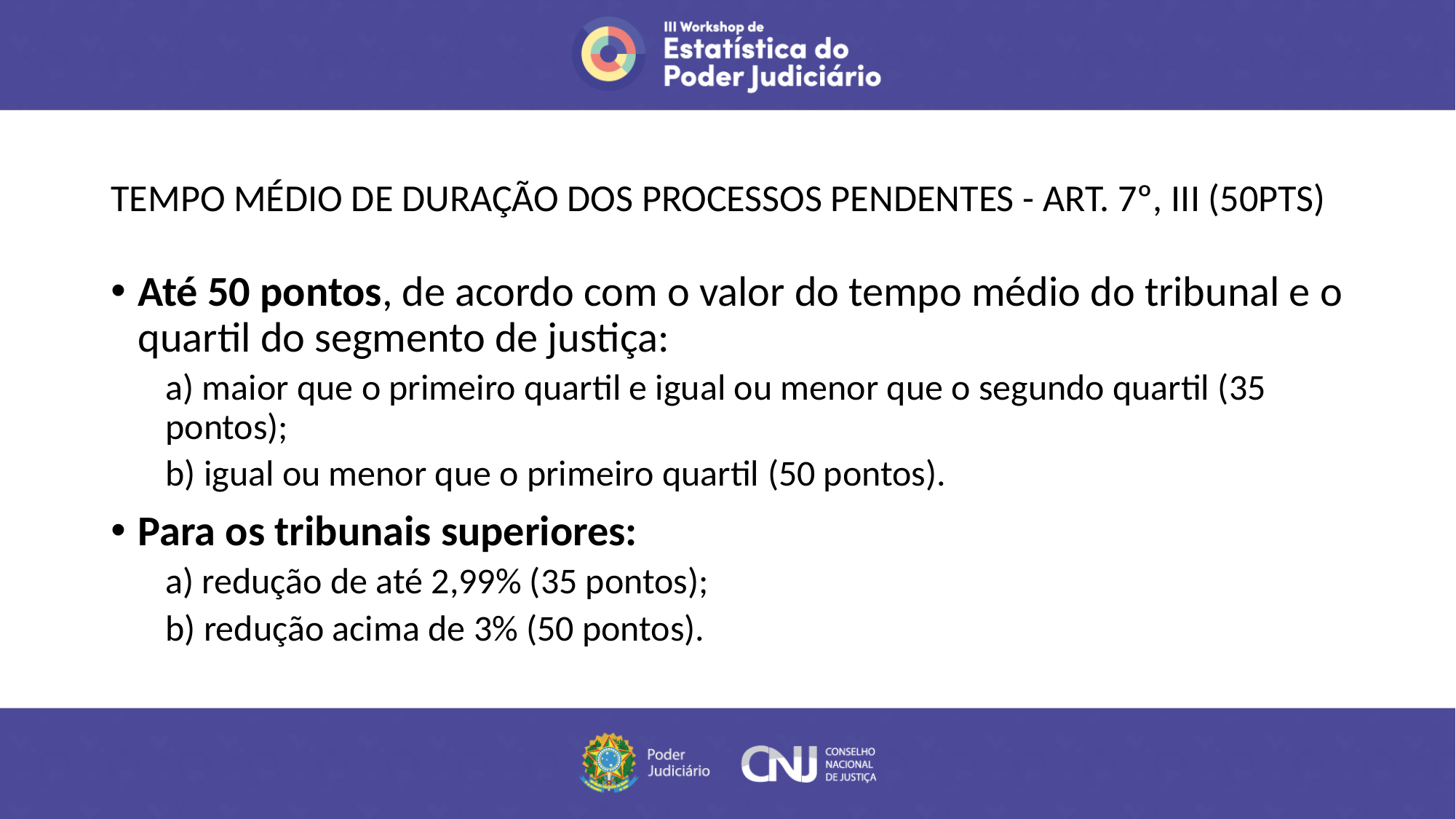

# TEMPO MÉDIO DE DURAÇÃO DOS PROCESSOS PENDENTES - ART. 7º, III (50PTS)
Até 50 pontos, de acordo com o valor do tempo médio do tribunal e o quartil do segmento de justiça:
a) maior que o primeiro quartil e igual ou menor que o segundo quartil (35 pontos);
b) igual ou menor que o primeiro quartil (50 pontos).
Para os tribunais superiores:
a) redução de até 2,99% (35 pontos);
b) redução acima de 3% (50 pontos).